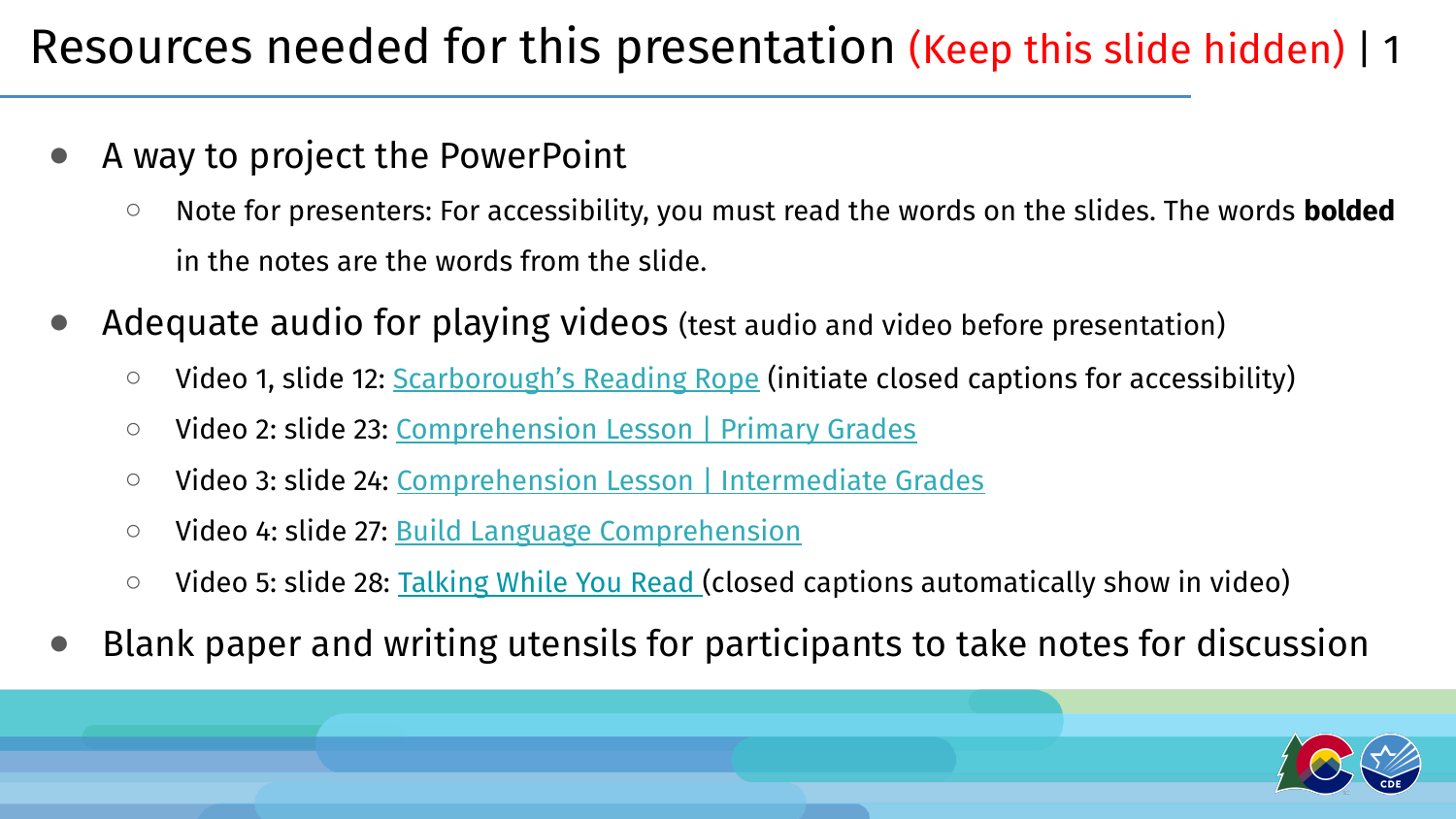

# Resources needed for this presentation (Keep this slide hidden) | 1
A way to project the PowerPoint
Note for presenters: For accessibility, you must read the words on the slides. The words bolded in the notes are the words from the slide.
Adequate audio for playing videos (test audio and video before presentation)
Video 1, slide 12: Scarborough’s Reading Rope (initiate closed captions for accessibility)
Video 2: slide 23: Comprehension Lesson | Primary Grades
Video 3: slide 24: Comprehension Lesson | Intermediate Grades
Video 4: slide 27: Build Language Comprehension
Video 5: slide 28: Talking While You Read (closed captions automatically show in video)
Blank paper and writing utensils for participants to take notes for discussion